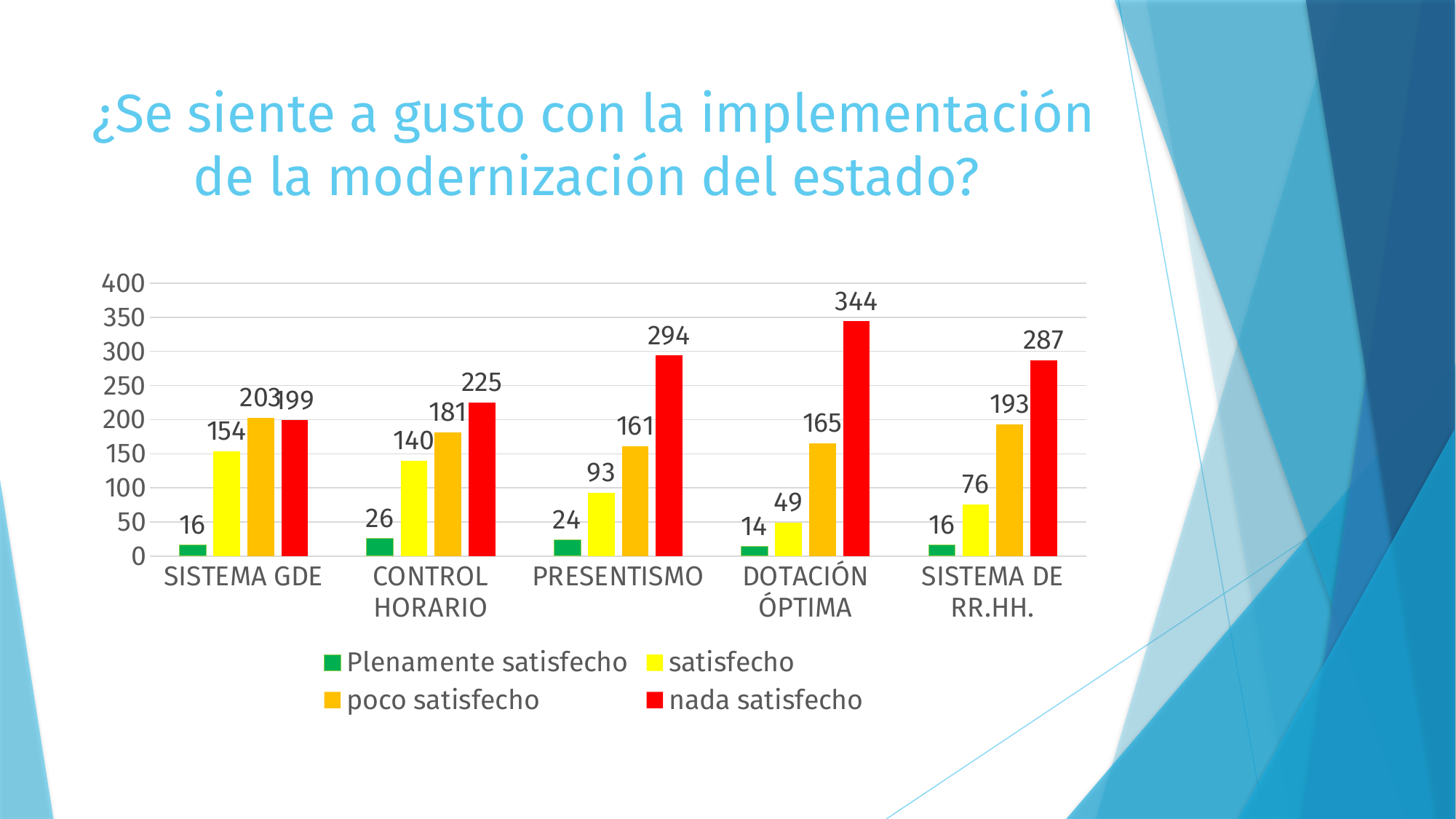

# ¿Se siente a gusto con la implementación de la modernización del estado?

### Chart

| Category | Plenamente satisfecho | satisfecho | poco satisfecho | nada satisfecho |
|---|---|---|---|---|
| SISTEMA GDE | 16.0 | 154.0 | 203.0 | 199.0 |
| CONTROL HORARIO | 26.0 | 140.0 | 181.0 | 225.0 |
| PRESENTISMO | 24.0 | 93.0 | 161.0 | 294.0 |
| DOTACIÓN ÓPTIMA | 14.0 | 49.0 | 165.0 | 344.0 |
| SISTEMA DE RR.HH. | 16.0 | 76.0 | 193.0 | 287.0 |